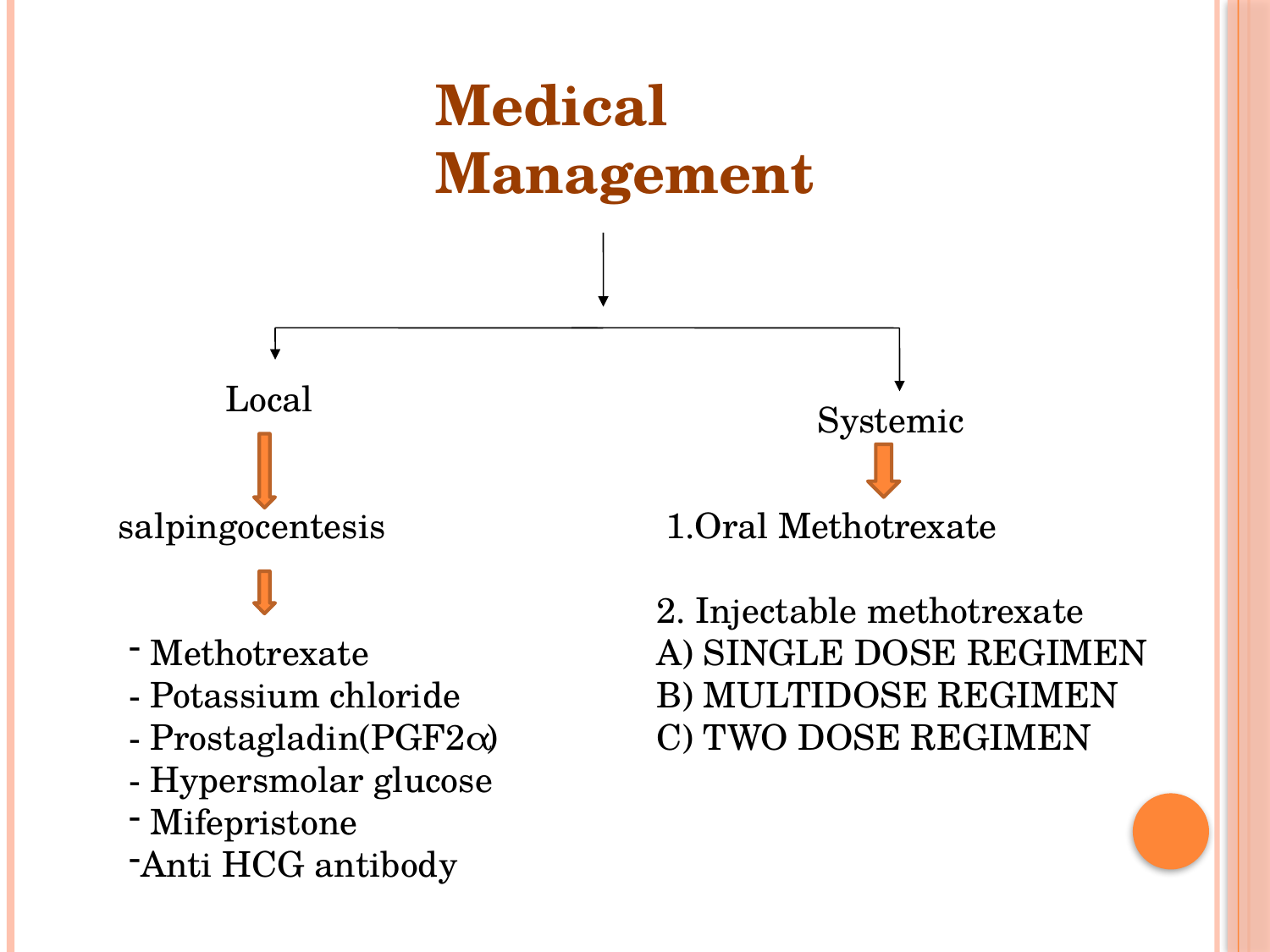

Medical
Management

Local

Systemic

salpingocentesis
   1.Oral Methotrexate

  2. Injectable methotrexate
  A) SINGLE DOSE REGIMEN
  B) MULTIDOSE REGIMEN
  C) TWO DOSE REGIMEN

 Methotrexate
- Potassium chloride
- Prostagladin(PGF2α)
- Hypersmolar glucose
 Mifepristone
Anti HCG antibody